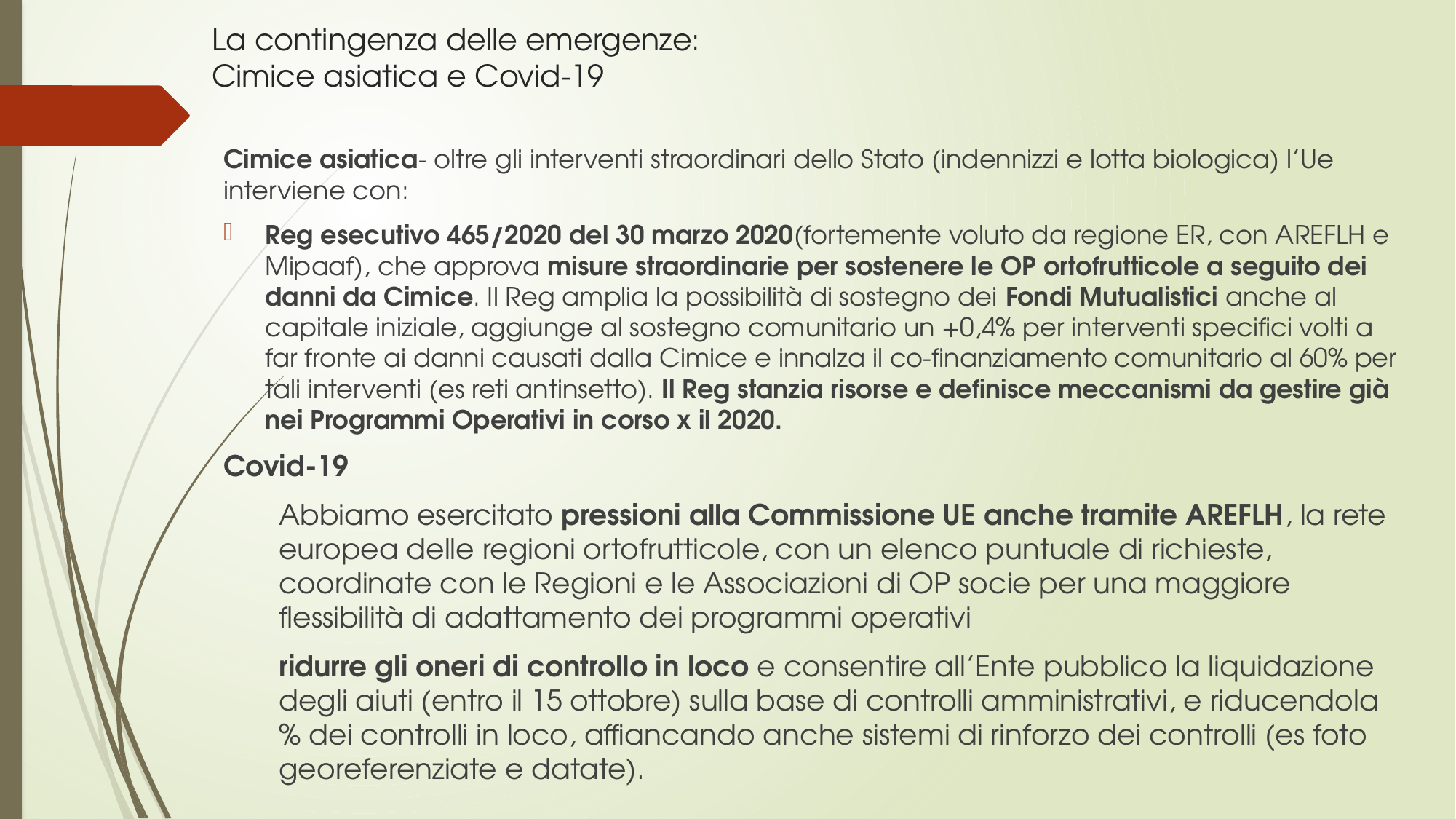

# La contingenza delle emergenze: Cimice asiatica e Covid-19
Cimice asiatica- oltre gli interventi straordinari dello Stato (indennizzi e lotta biologica) l’Ue interviene con:
Reg esecutivo 465/2020 del 30 marzo 2020(fortemente voluto da regione ER, con AREFLH e Mipaaf), che approva misure straordinarie per sostenere le OP ortofrutticole a seguito dei danni da Cimice. Il Reg amplia la possibilità di sostegno dei Fondi Mutualistici anche al capitale iniziale, aggiunge al sostegno comunitario un +0,4% per interventi specifici volti a far fronte ai danni causati dalla Cimice e innalza il co-finanziamento comunitario al 60% per tali interventi (es reti antinsetto). Il Reg stanzia risorse e definisce meccanismi da gestire già nei Programmi Operativi in corso x il 2020.
Covid-19
Abbiamo esercitato pressioni alla Commissione UE anche tramite AREFLH, la rete europea delle regioni ortofrutticole, con un elenco puntuale di richieste, coordinate con le Regioni e le Associazioni di OP socie per una maggiore flessibilità di adattamento dei programmi operativi
ridurre gli oneri di controllo in loco e consentire all’Ente pubblico la liquidazione degli aiuti (entro il 15 ottobre) sulla base di controlli amministrativi, e riducendola % dei controlli in loco, affiancando anche sistemi di rinforzo dei controlli (es foto georeferenziate e datate).